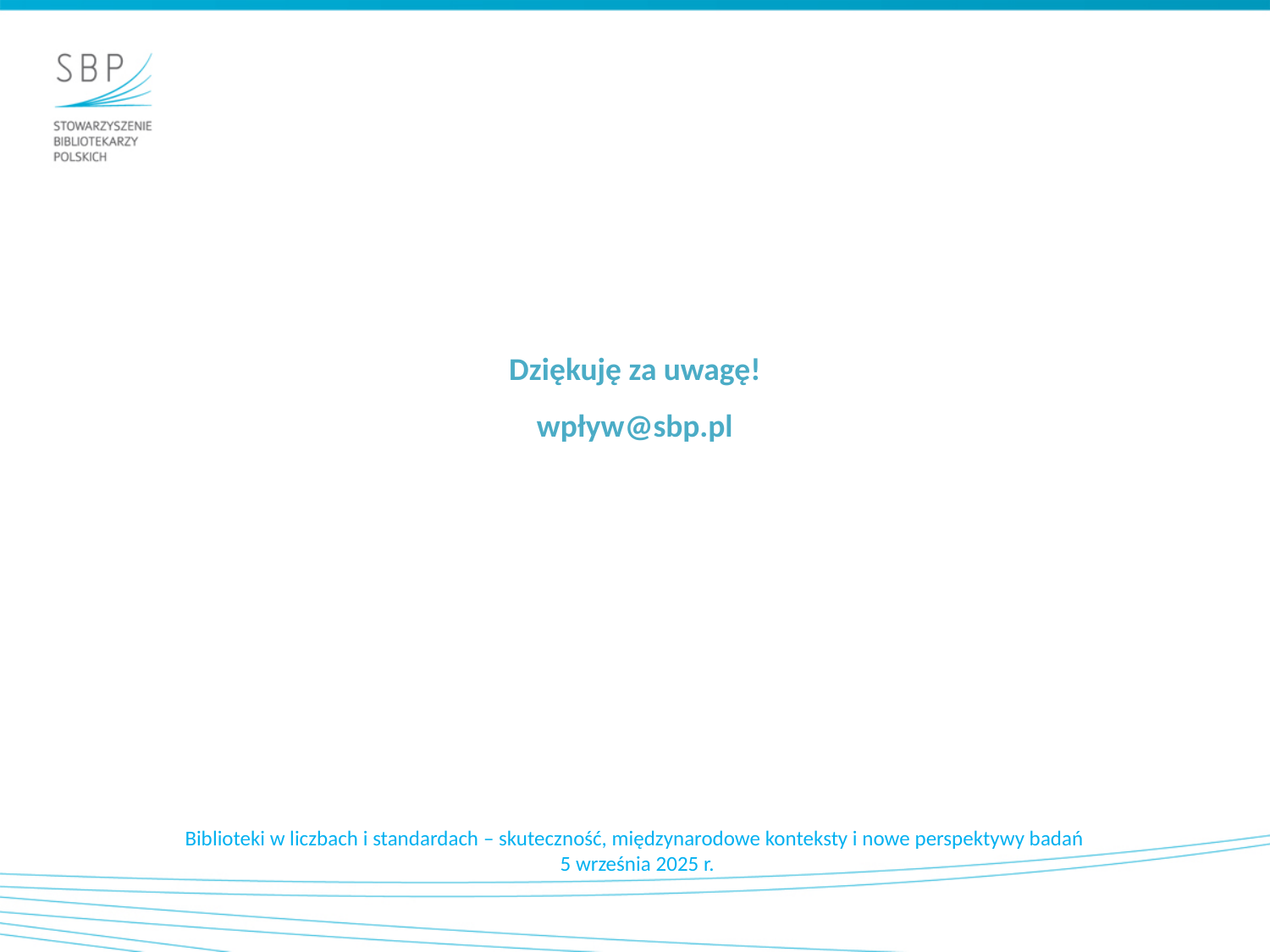

Dziękuję za uwagę!
wpływ@sbp.pl
Biblioteki w liczbach i standardach – skuteczność, międzynarodowe konteksty i nowe perspektywy badań
5 września 2025 r.